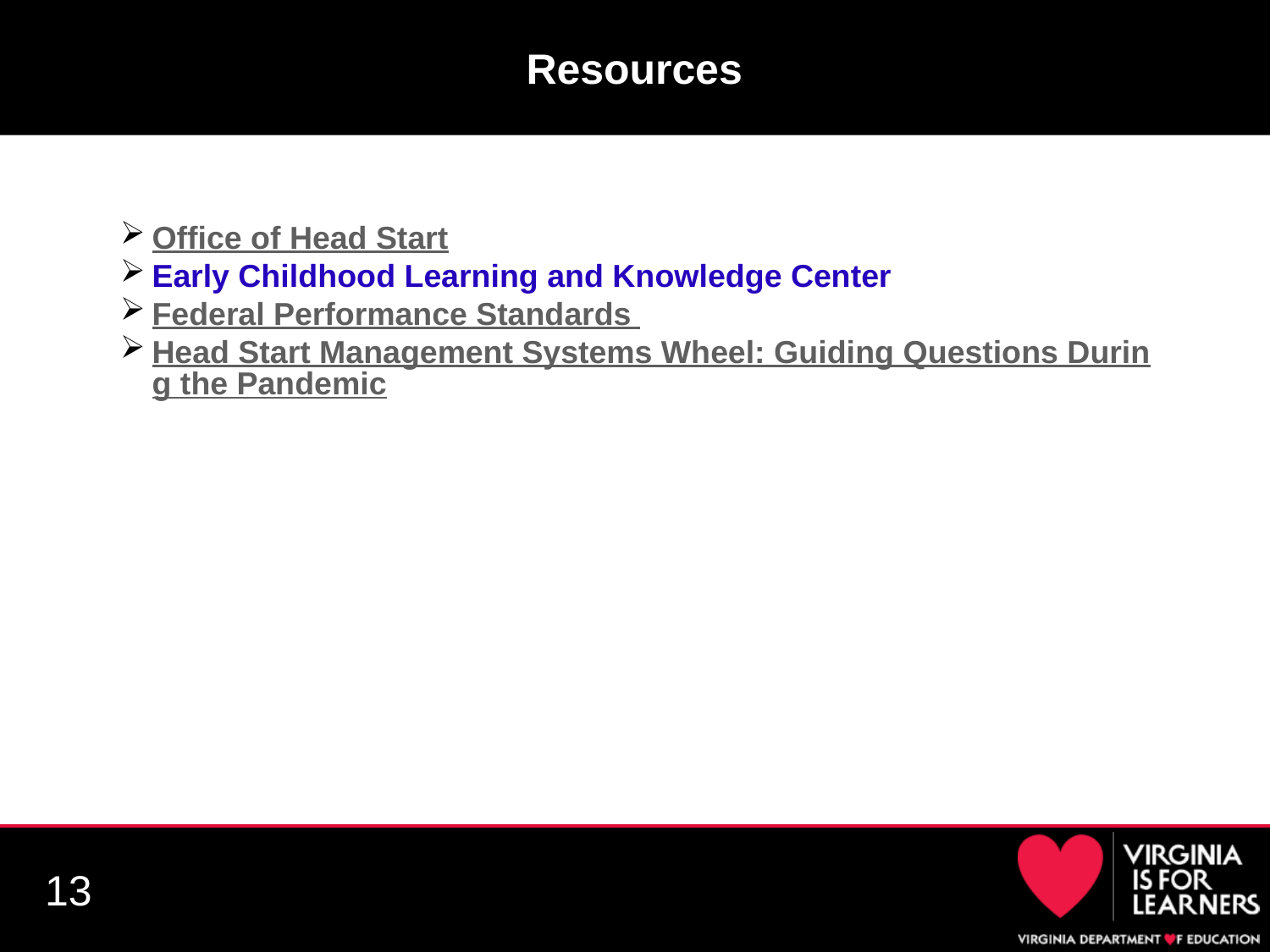

# Resources
Office of Head Start
Early Childhood Learning and Knowledge Center
Federal Performance Standards
Head Start Management Systems Wheel: Guiding Questions During the Pandemic